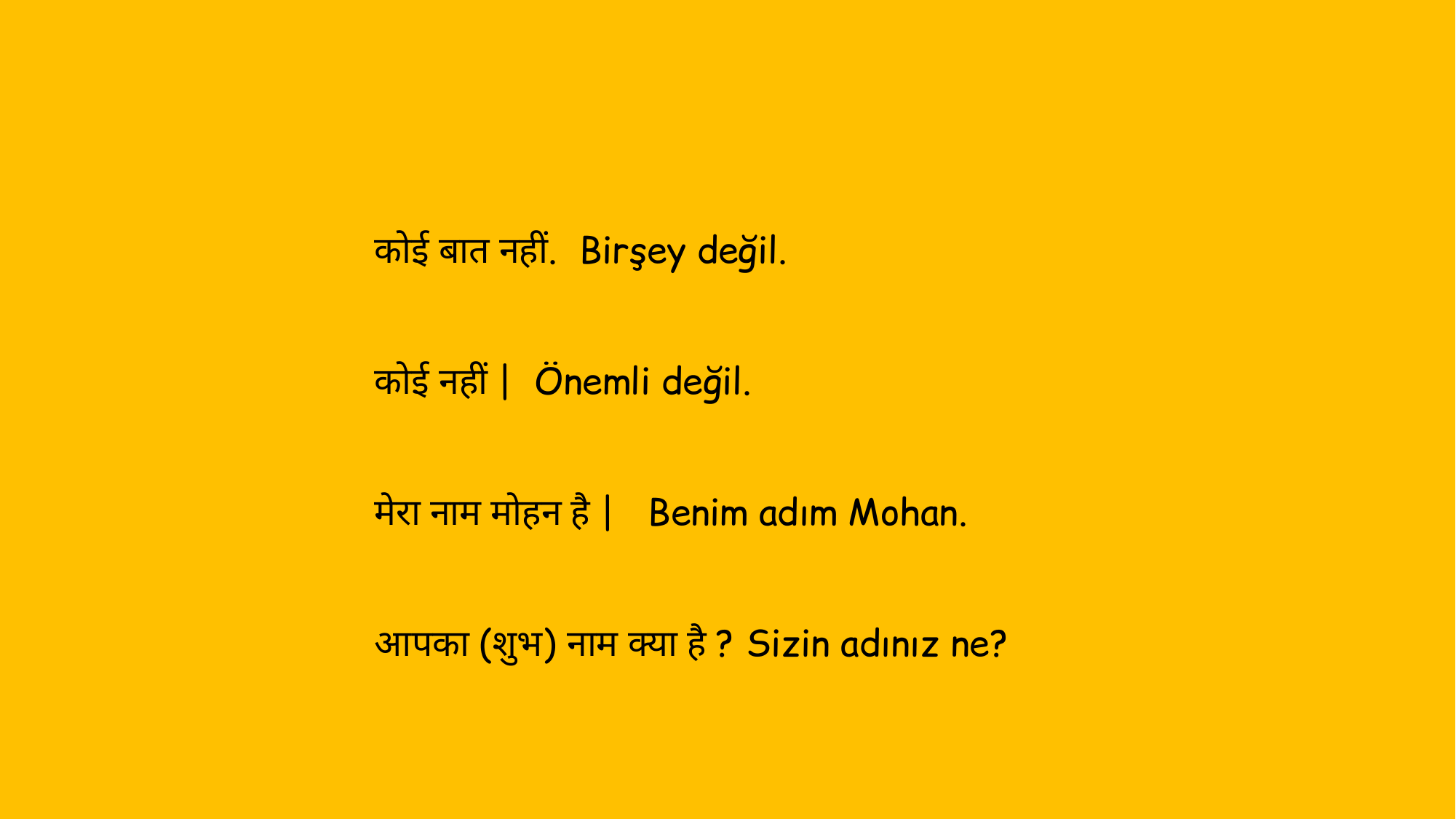

कोई बात नहीं.  Birşey değil.

कोई नहीं |  Önemli değil.

मेरा नाम मोहन है |   Benim adım Mohan.

आपका (शुभ) नाम क्या है ? Sizin adınız ne?